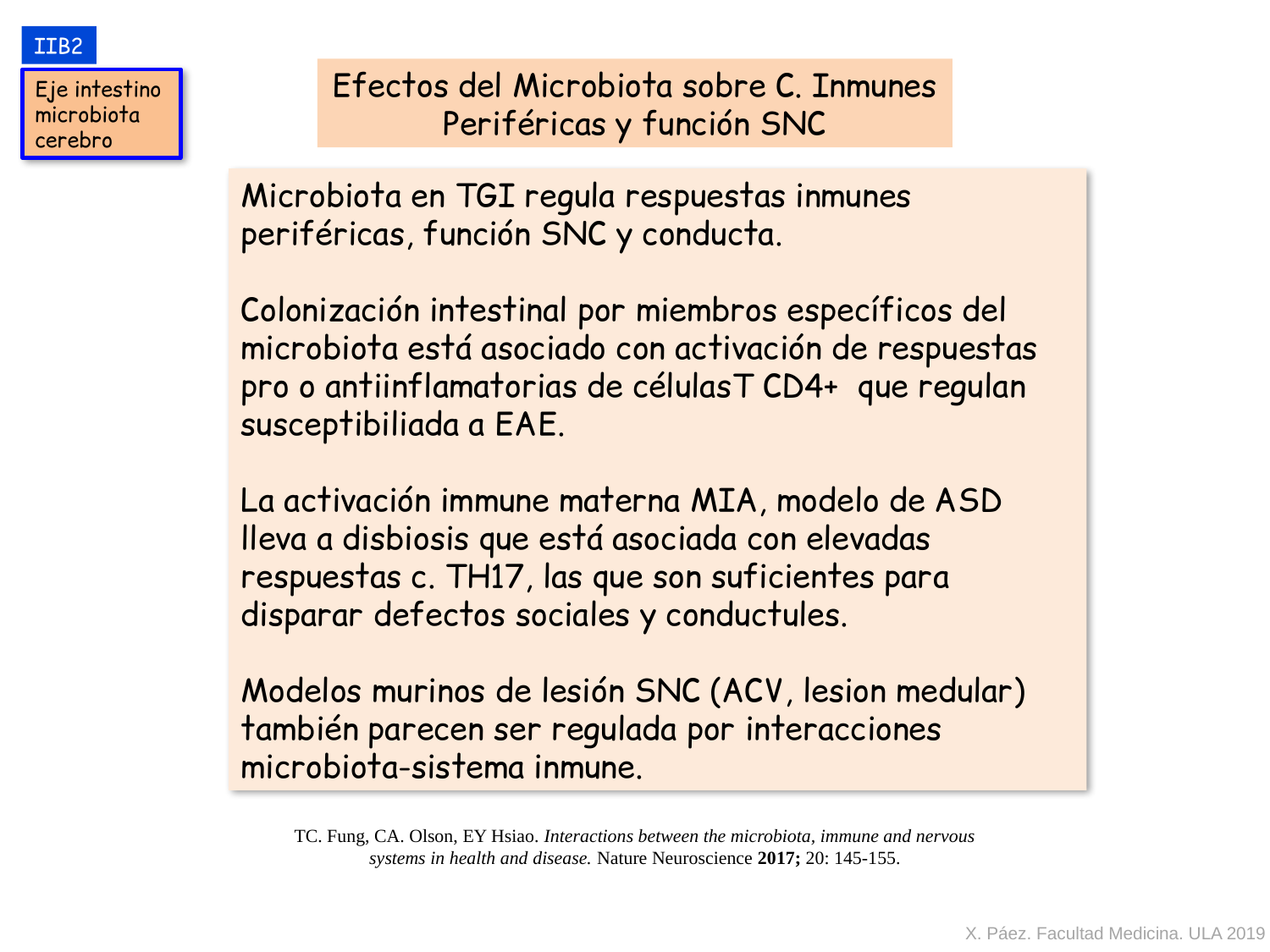

IIB2
Efectos del Microbiota sobre C. Inmunes Periféricas y función SNC
Eje intestino
microbiota
cerebro
Microbiota en TGI regula respuestas inmunes periféricas, función SNC y conducta.

Colonización intestinal por miembros específicos del microbiota está asociado con activación de respuestas pro o antiinflamatorias de célulasT CD4+  que regulan susceptibiliada a EAE.

La activación immune materna MIA, modelo de ASD lleva a disbiosis que está asociada con elevadas respuestas c. TH17, las que son suficientes para disparar defectos sociales y conductules.

Modelos murinos de lesión SNC (ACV, lesion medular) también parecen ser regulada por interacciones microbiota-sistema inmune.
TC. Fung, CA. Olson, EY Hsiao. Interactions between the microbiota, immune and nervous systems in health and disease. Nature Neuroscience 2017; 20: 145-155.
X. Páez. Facultad Medicina. ULA 2019